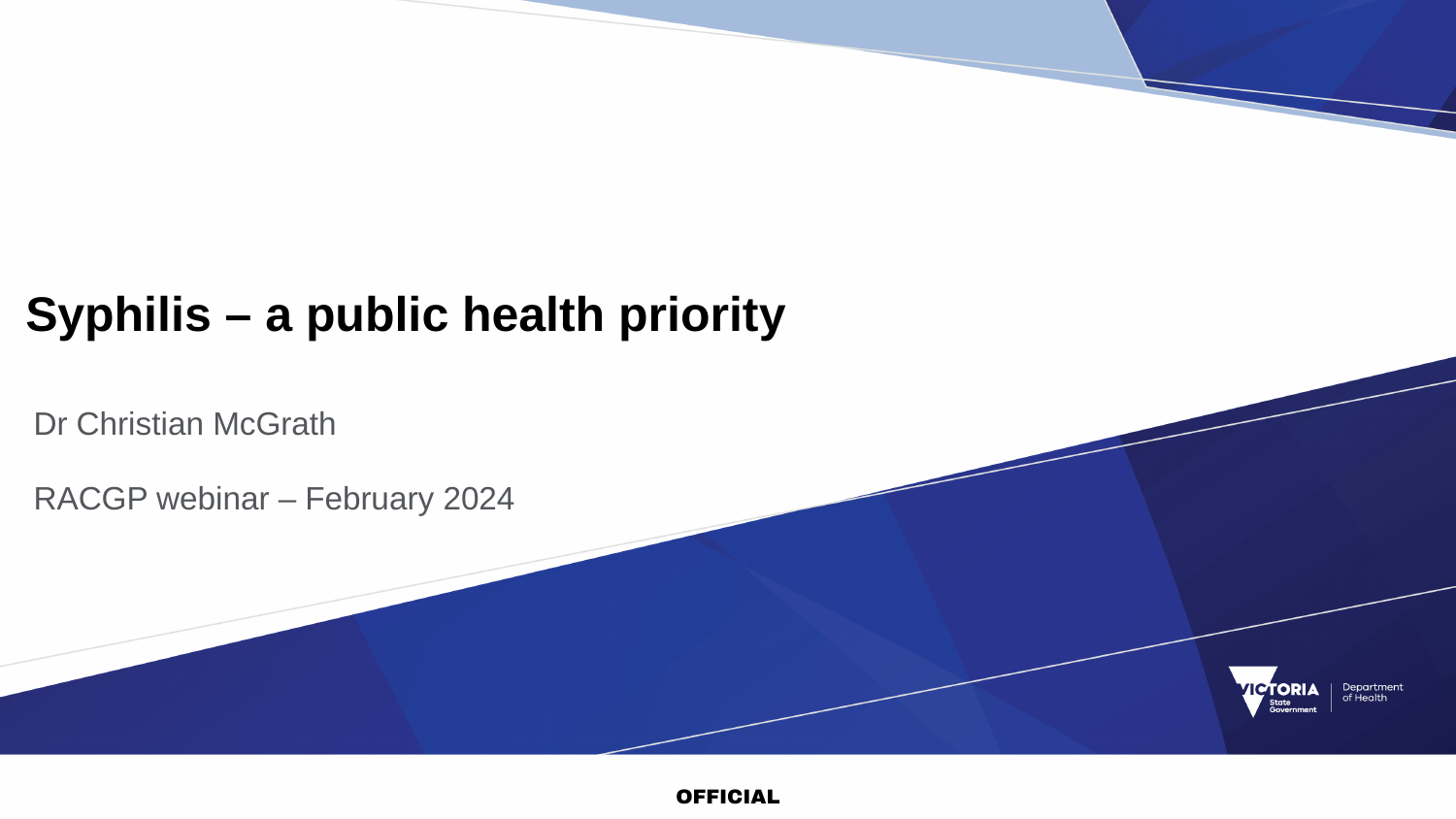

# Syphilis – a public health priority
Dr Christian McGrath
RACGP webinar – February 2024